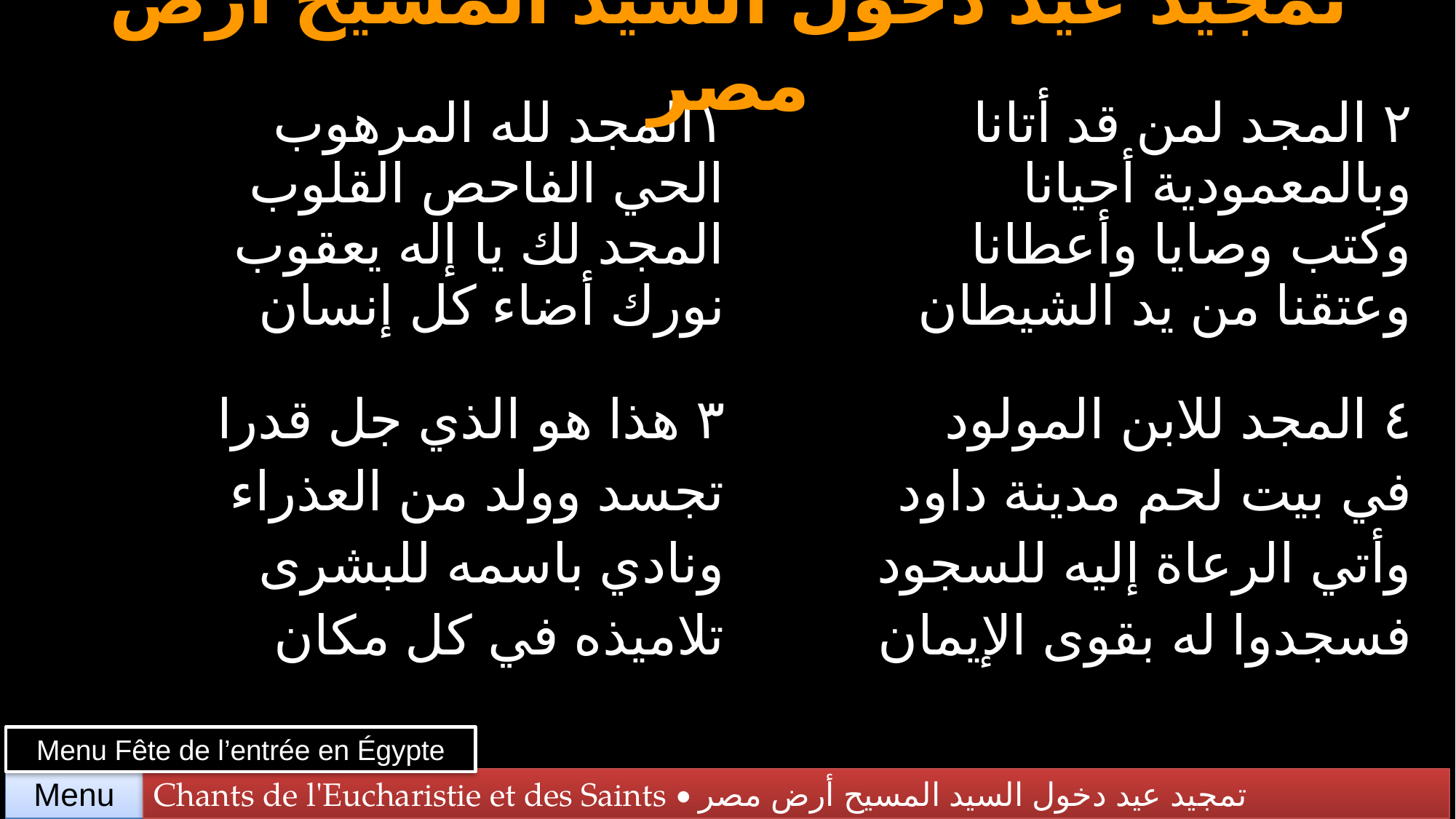

تمجيد عيد دخول السيد المسيح أرض مصر
| ١المجد لله المرهوب الحي الفاحص القلوب المجد لك يا إله يعقوب نورك أضاء كل إنسان | ٢ المجد لمن قد أتانا وبالمعمودية أحيانا وكتب وصايا وأعطانا وعتقنا من يد الشيطان |
| --- | --- |
| ٣ هذا هو الذي جل قدرا تجسد وولد من العذراء ونادي باسمه للبشرى تلاميذه في كل مكان | ٤ المجد للابن المولود في بيت لحم مدينة داود وأتي الرعاة إليه للسجود فسجدوا له بقوى الإيمان |

Menu Fête de l’entrée en Égypte
Chants de l'Eucharistie et des Saints • تمجيد عيد دخول السيد المسيح أرض مصر
Menu